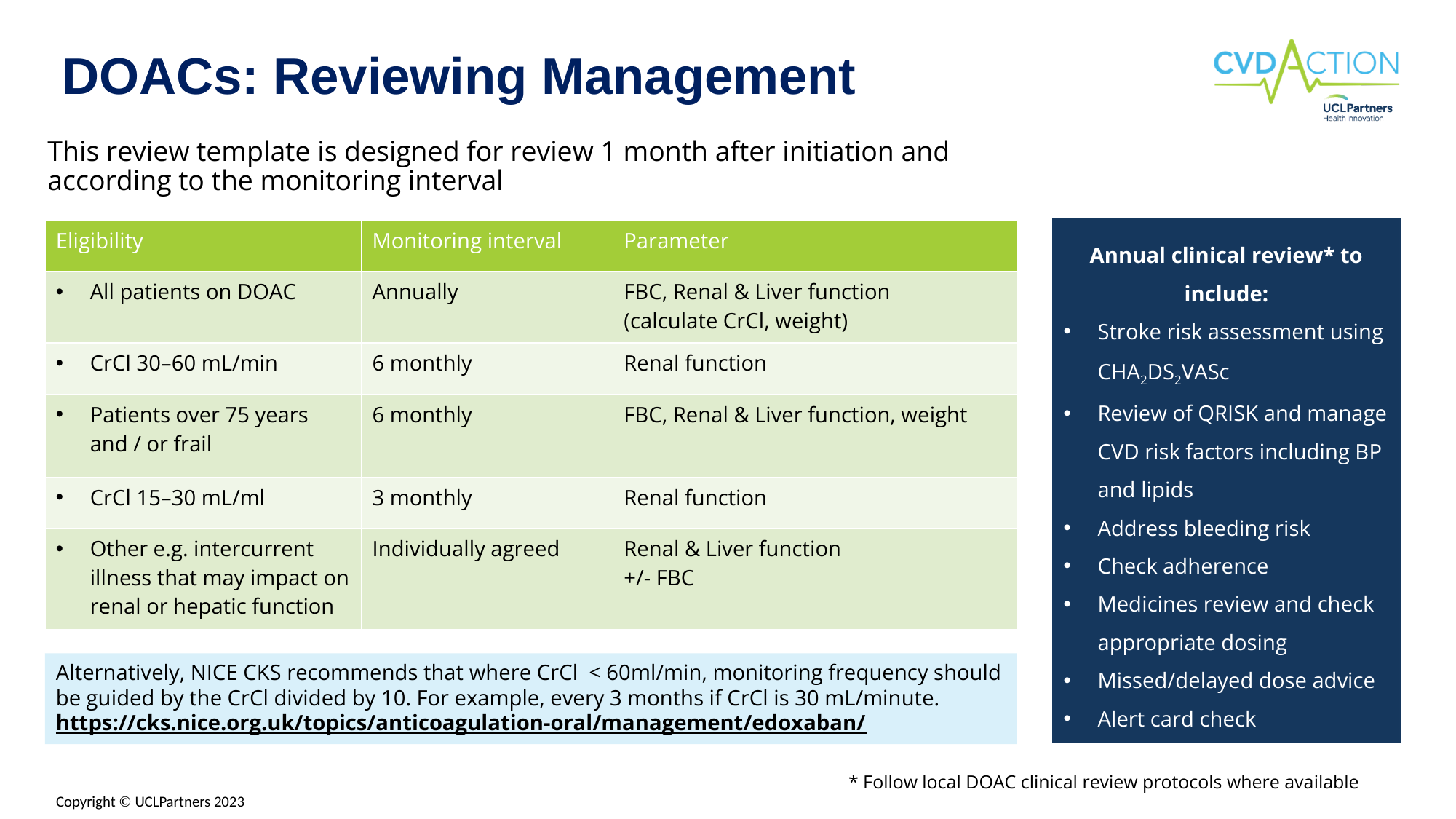

# DOACs: Reviewing Management
This review template is designed for review 1 month after initiation and according to the monitoring interval
Annual clinical review* to include:
Stroke risk assessment using CHA2DS2VASc
Review of QRISK and manage CVD risk factors including BP and lipids
Address bleeding risk
Check adherence
Medicines review and check appropriate dosing
Missed/delayed dose advice
Alert card check
| Eligibility | Monitoring interval | Parameter |
| --- | --- | --- |
| All patients on DOAC | Annually | FBC, Renal & Liver function (calculate CrCl, weight) |
| CrCl 30–60 mL/min | 6 monthly | Renal function |
| Patients over 75 years and / or frail | 6 monthly | FBC, Renal & Liver function, weight |
| CrCl 15–30 mL/ml | 3 monthly | Renal function |
| Other e.g. intercurrent illness that may impact on renal or hepatic function | Individually agreed | Renal & Liver function +/- FBC |

Alternatively, NICE CKS recommends that where CrCl  < 60ml/min, monitoring frequency should be guided by the CrCl divided by 10. For example, every 3 months if CrCl is 30 mL/minute.
https://cks.nice.org.uk/topics/anticoagulation-oral/management/edoxaban/
* Follow local DOAC clinical review protocols where available